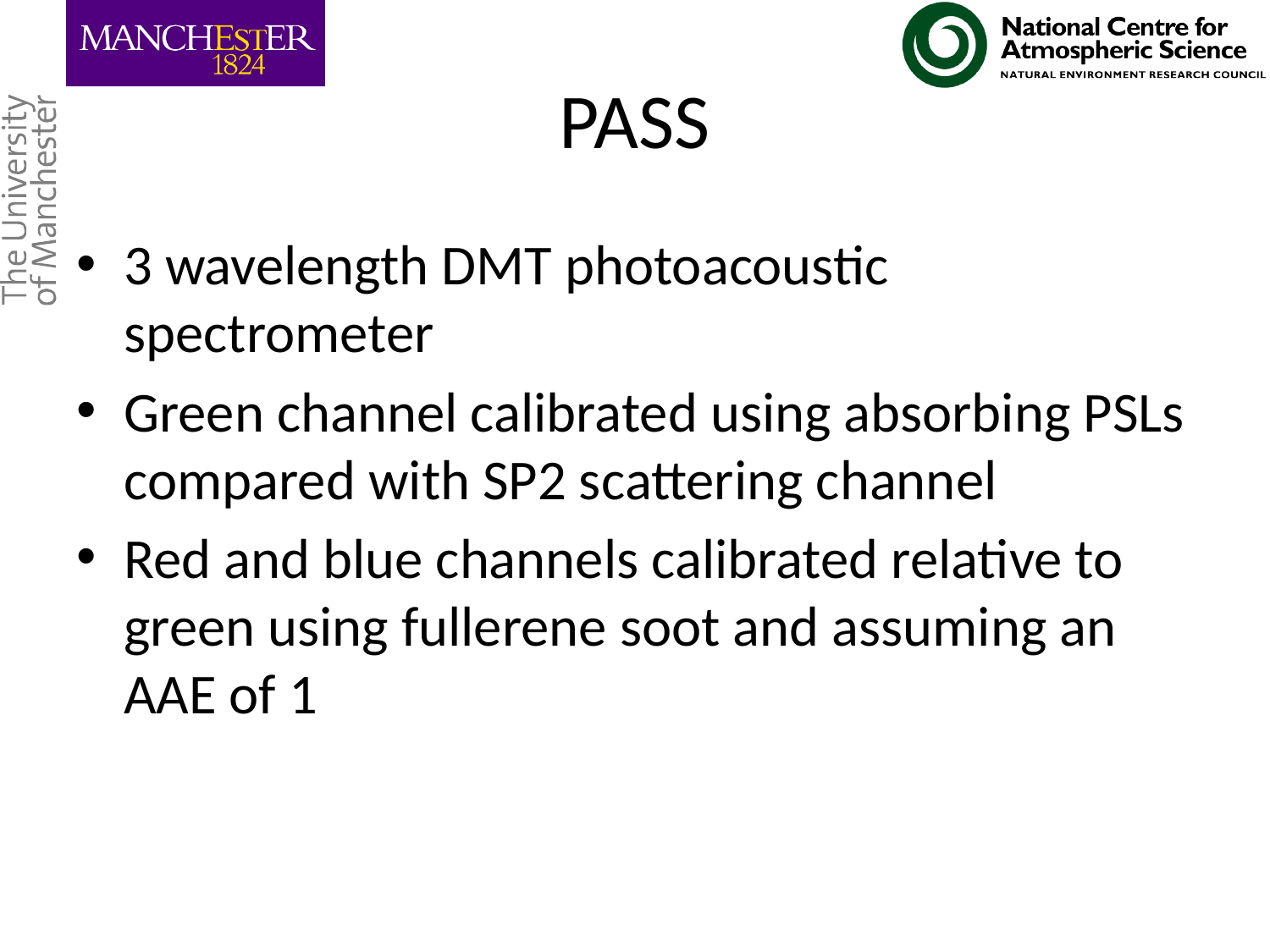

# PASS
3 wavelength DMT photoacoustic spectrometer
Green channel calibrated using absorbing PSLs compared with SP2 scattering channel
Red and blue channels calibrated relative to green using fullerene soot and assuming an AAE of 1